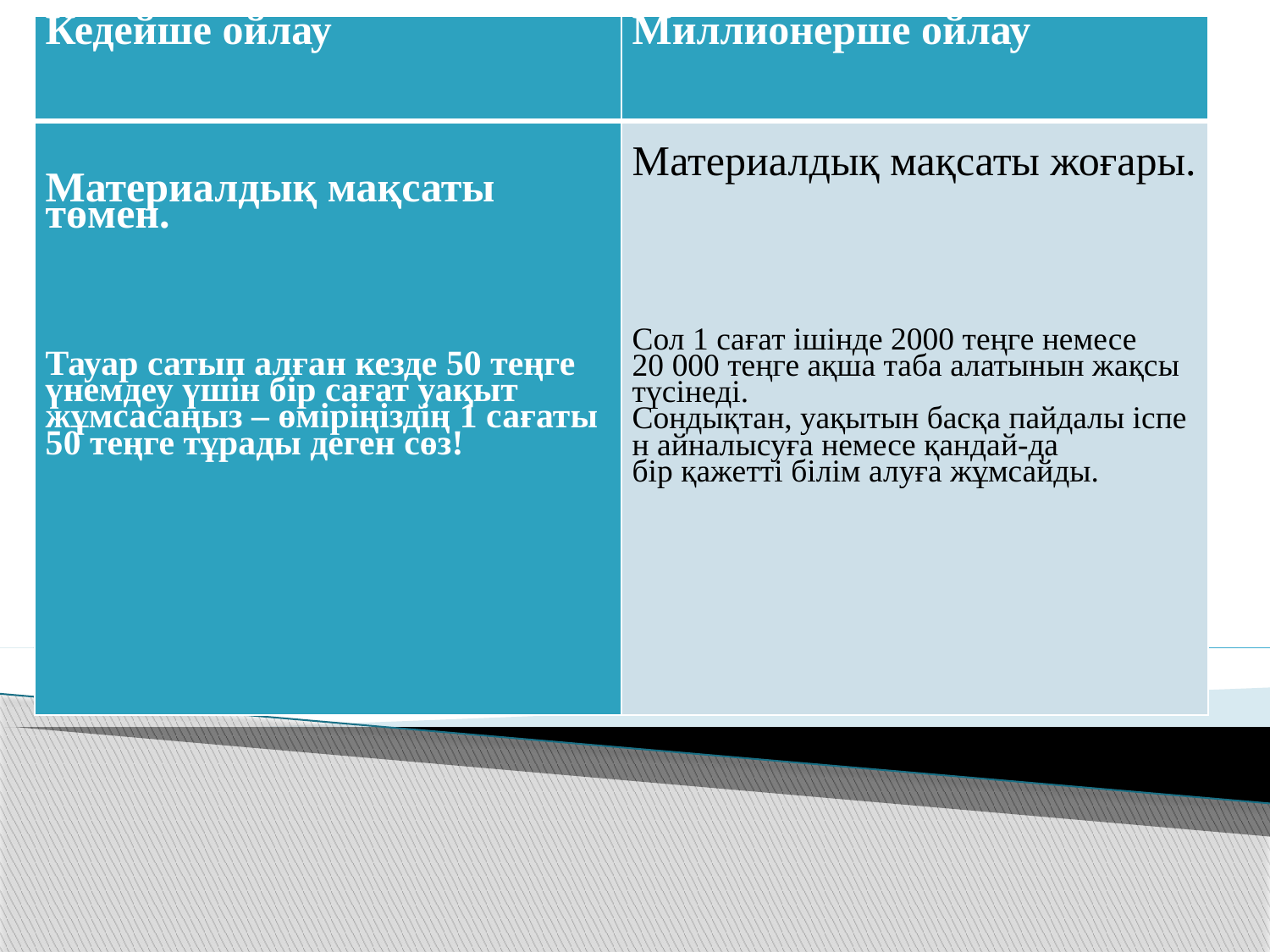

| Кедейше ойлау | Миллионерше ойлау |
| --- | --- |
| Материалдық мақсаты төмен. Тауар сатып алған кезде 50 теңге үнемдеу үшін бір сағат уақыт жұмсасаңыз – өміріңіздің 1 сағаты 50 теңге тұрады деген сөз! | Материалдық мақсаты жоғары. Сол 1 сағат ішінде 2000 теңге немесе 20 000 теңге ақша таба алатынын жақсы түсінеді. Сондықтан, уақытын басқа пайдалы іспен айналысуға немесе қандай-да бір қажетті білім алуға жұмсайды. |

#